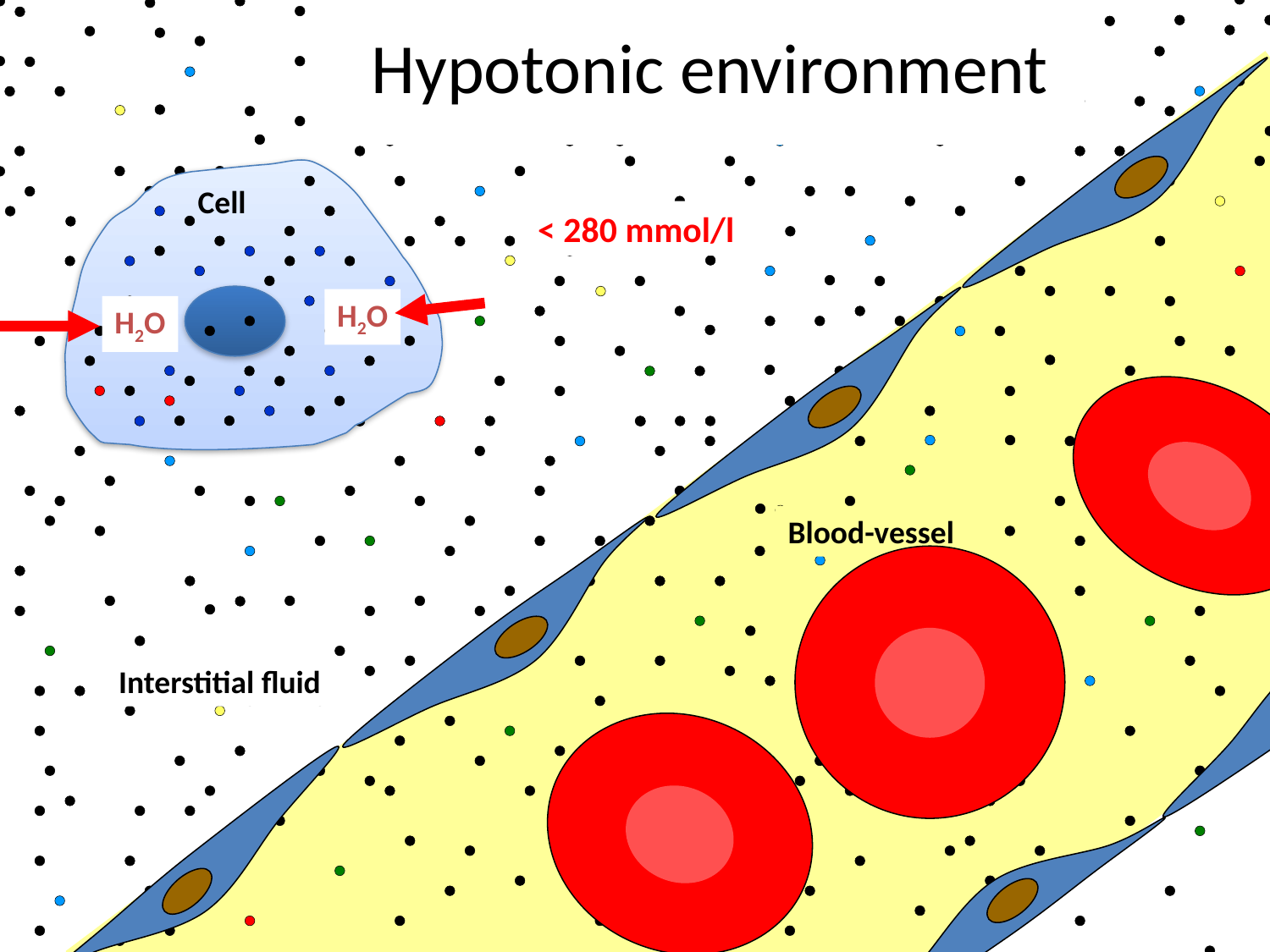

# Hypotonic environment

Cell
< 280 mmol/l

H2O
H2O

Blood-vessel

Interstitial fluid